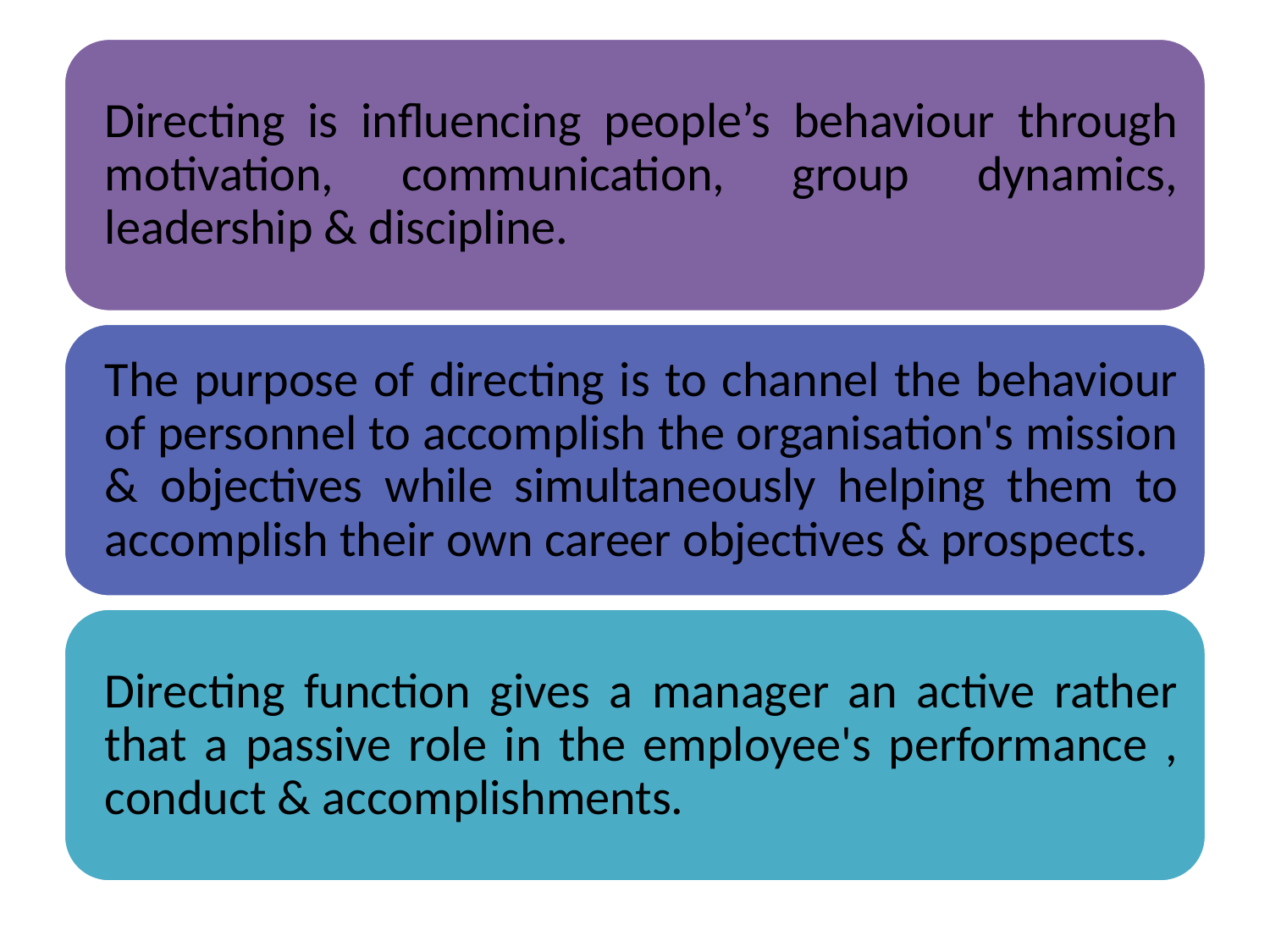

Directing is influencing people’s behaviour through motivation, communication, group dynamics, leadership & discipline.
The purpose of directing is to channel the behaviour of personnel to accomplish the organisation's mission & objectives while simultaneously helping them to accomplish their own career objectives & prospects.
Directing function gives a manager an active rather that a passive role in the employee's performance , conduct & accomplishments.
#